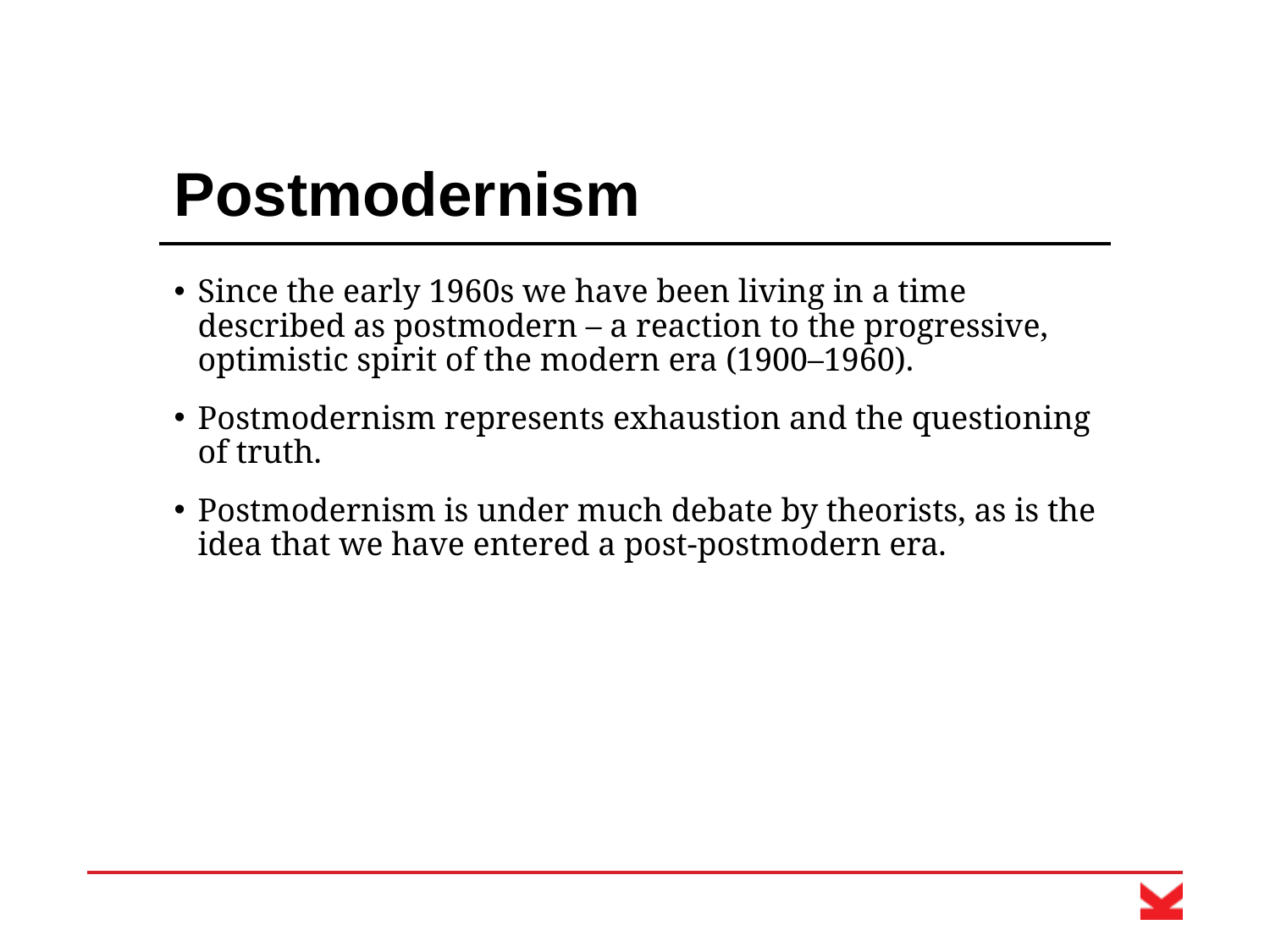

# Postmodernism
Since the early 1960s we have been living in a time described as postmodern – a reaction to the progressive, optimistic spirit of the modern era (1900–1960).
Postmodernism represents exhaustion and the questioning of truth.
Postmodernism is under much debate by theorists, as is the idea that we have entered a post-postmodern era.